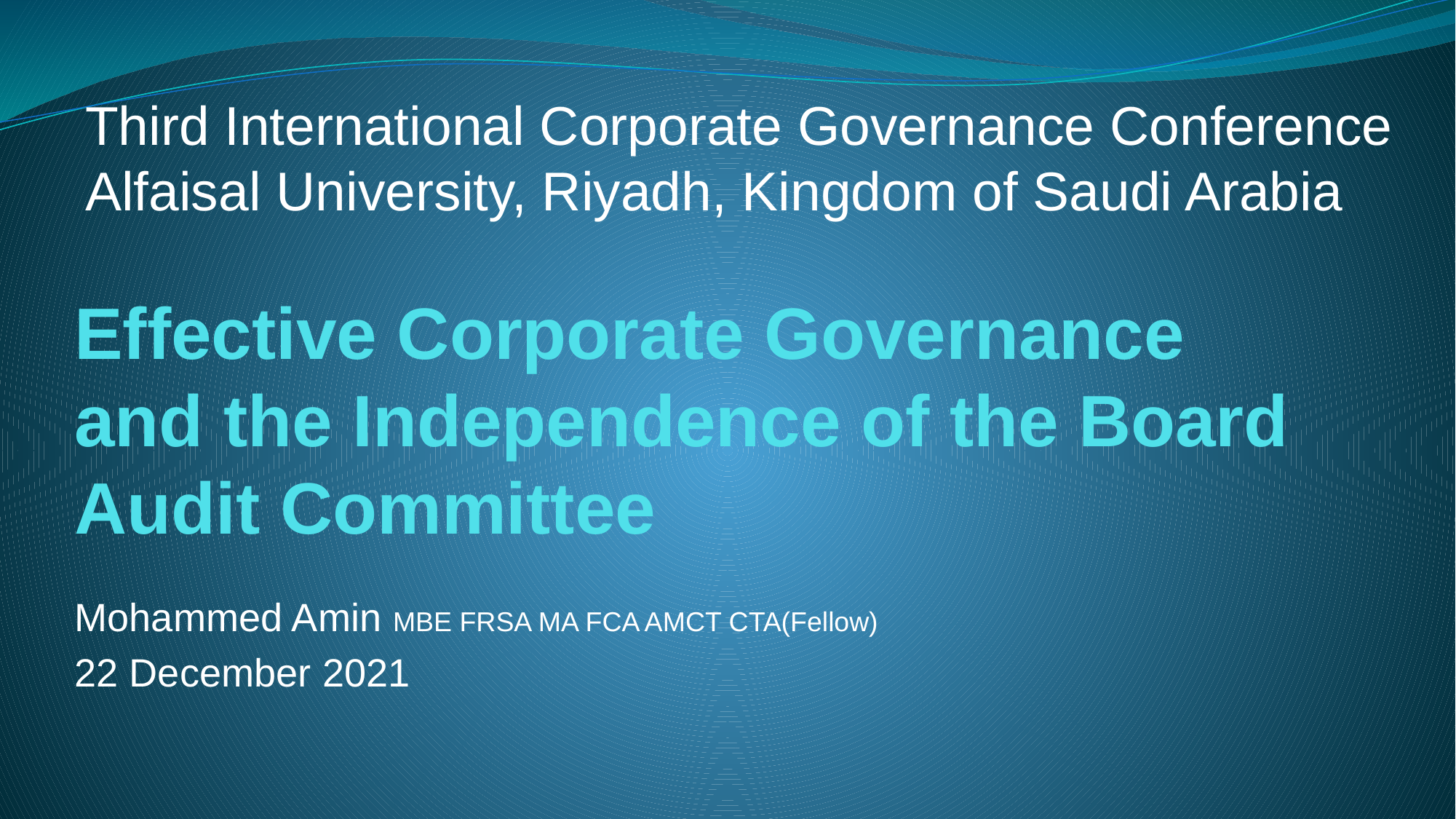

Third International Corporate Governance Conference
Alfaisal University, Riyadh, Kingdom of Saudi Arabia
# Effective Corporate Governance and the Independence of the Board Audit Committee
Mohammed Amin MBE FRSA MA FCA AMCT CTA(Fellow)
22 December 2021